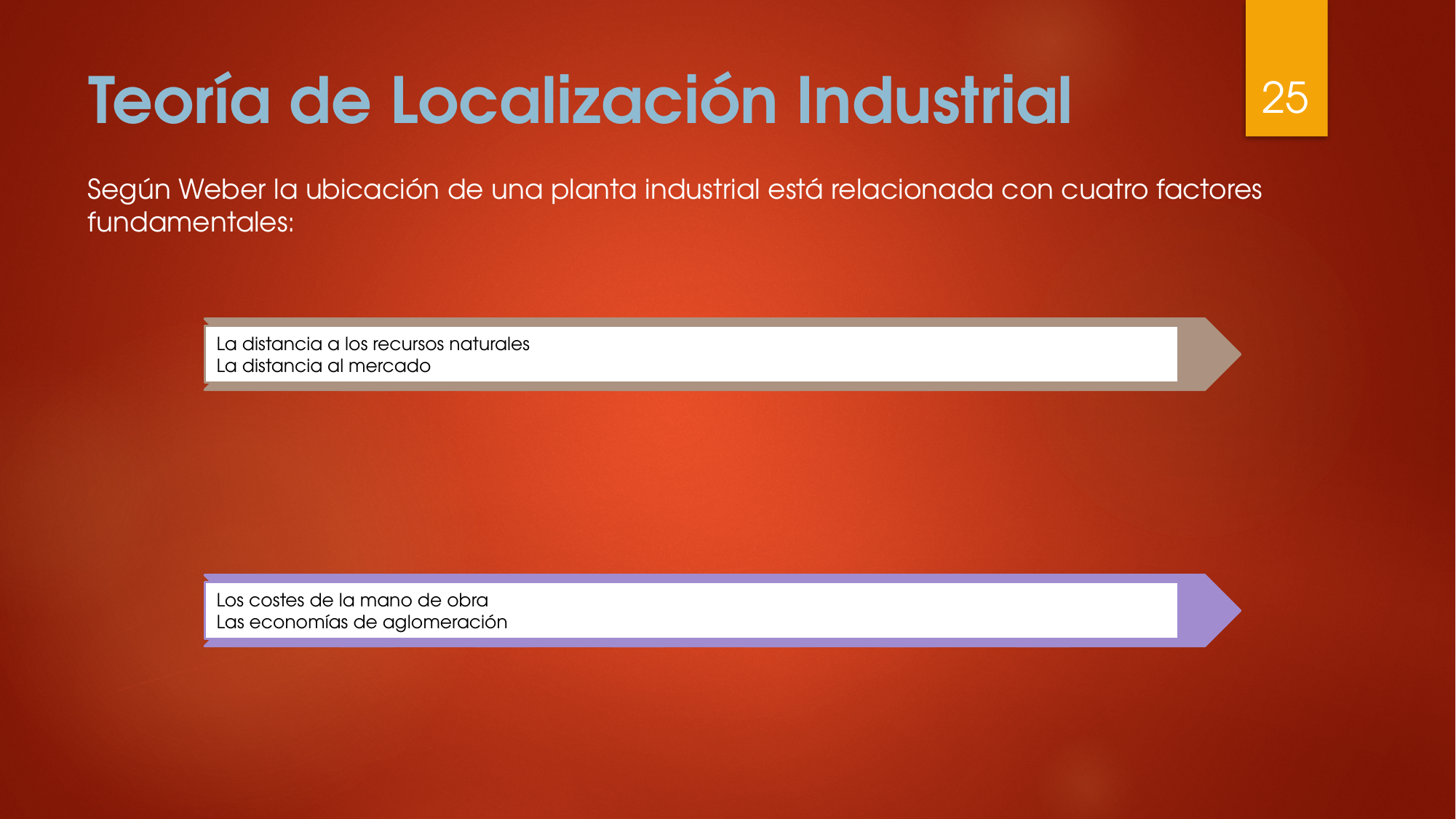

25
# Teoría de Localización Industrial
Según Weber la ubicación de una planta industrial está relacionada con cuatro factores fundamentales:
La distancia a los recursos naturales
La distancia al mercado
Los costes de la mano de obra
Las economías de aglomeración